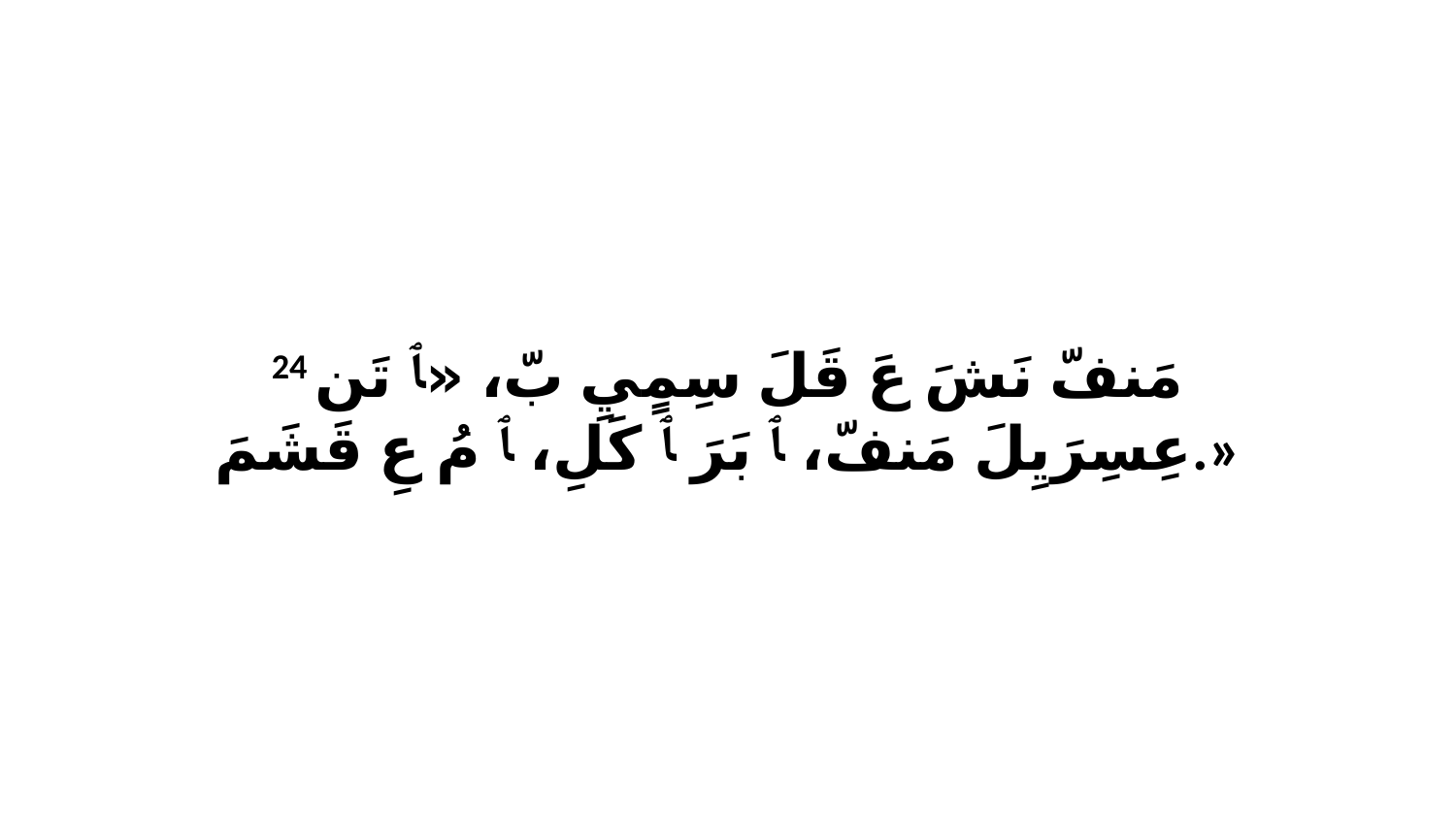

24 مَنفّ نَشَ عَ قَلَ سِمٍيِ بّ، «ﭑ تَن عِسِرَيِلَ مَنفّ، ﭑ بَرَ ﭑ كَلِ، ﭑ مُ عِ قَشَمَ.»